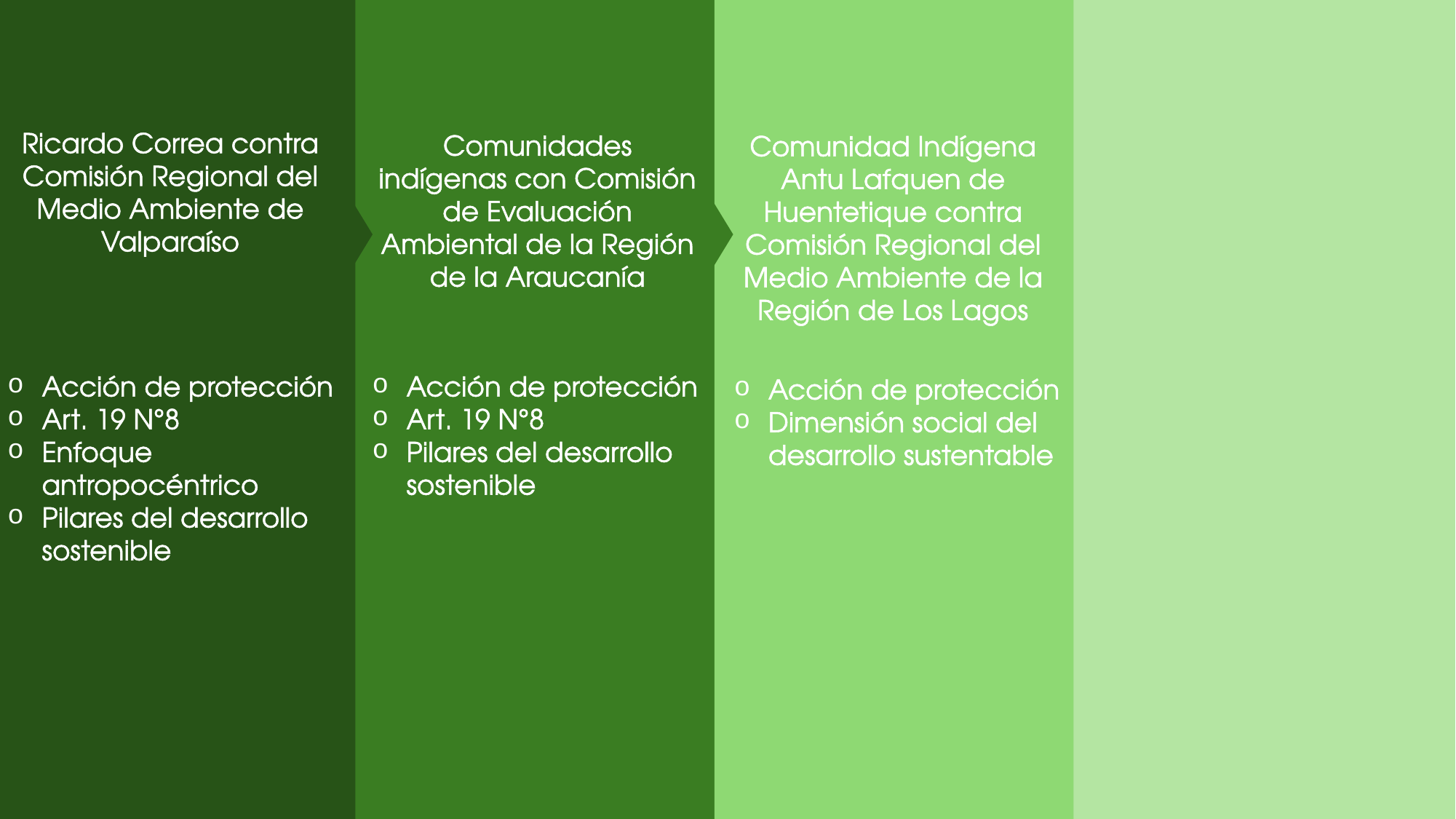

Ricardo Correa contra Comisión Regional del Medio Ambiente de Valparaíso
Acción de protección
Art. 19 N°8
Enfoque antropocéntrico
Pilares del desarrollo sostenible

Comunidades indígenas con Comisión de Evaluación Ambiental de la Región de la Araucanía
Acción de protección
Art. 19 N°8
Pilares del desarrollo sostenible

Acción de protección
Dimensión social del desarrollo sustentable
Comunidad Indígena Antu Lafquen de Huentetique contra Comisión Regional del Medio Ambiente de la Región de Los Lagos